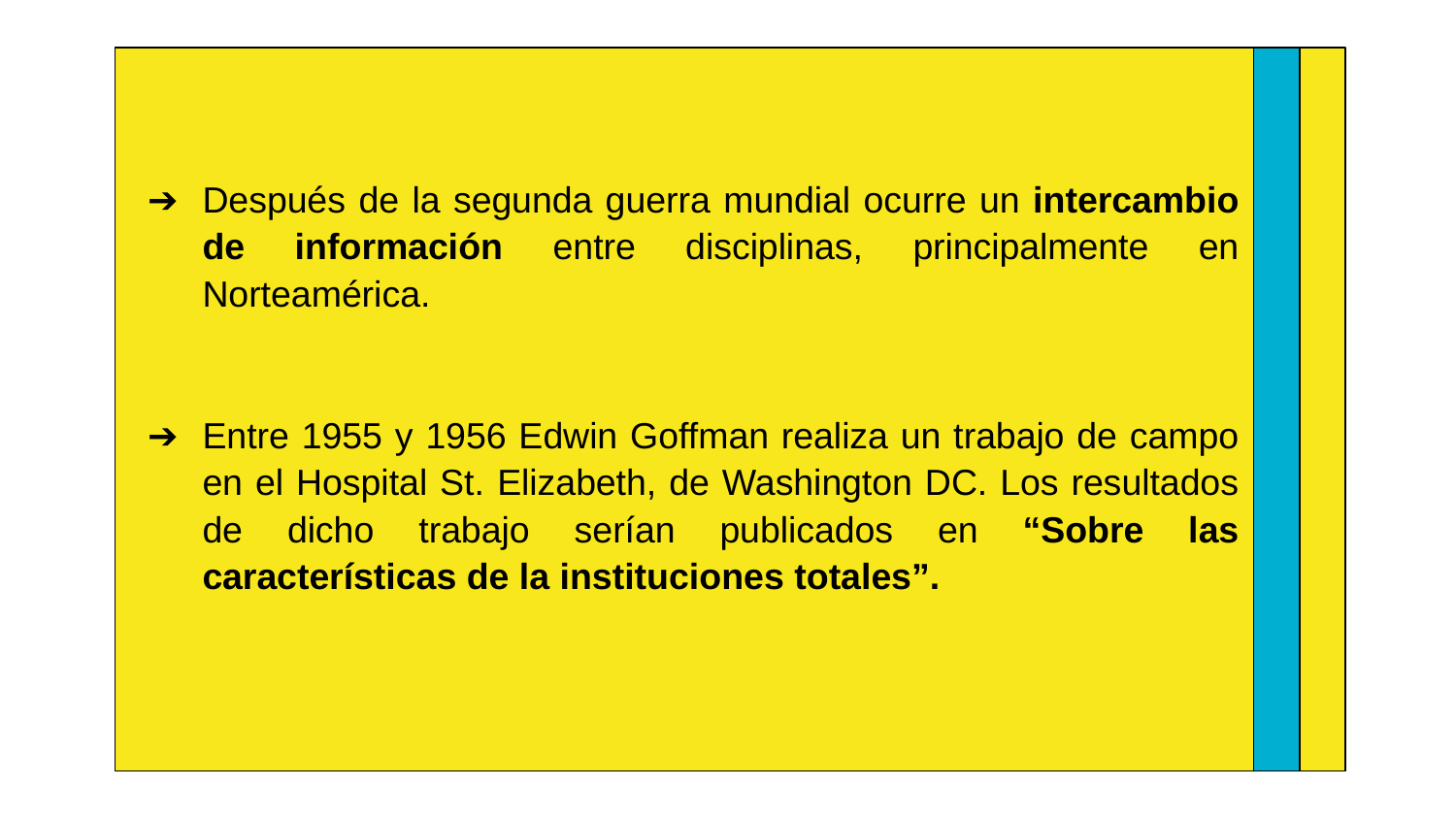

Después de la segunda guerra mundial ocurre un intercambio de información entre disciplinas, principalmente en Norteamérica.

Entre 1955 y 1956 Edwin Goffman realiza un trabajo de campo en el Hospital St. Elizabeth, de Washington DC. Los resultados de dicho trabajo serían publicados en “Sobre las características de la instituciones totales”.